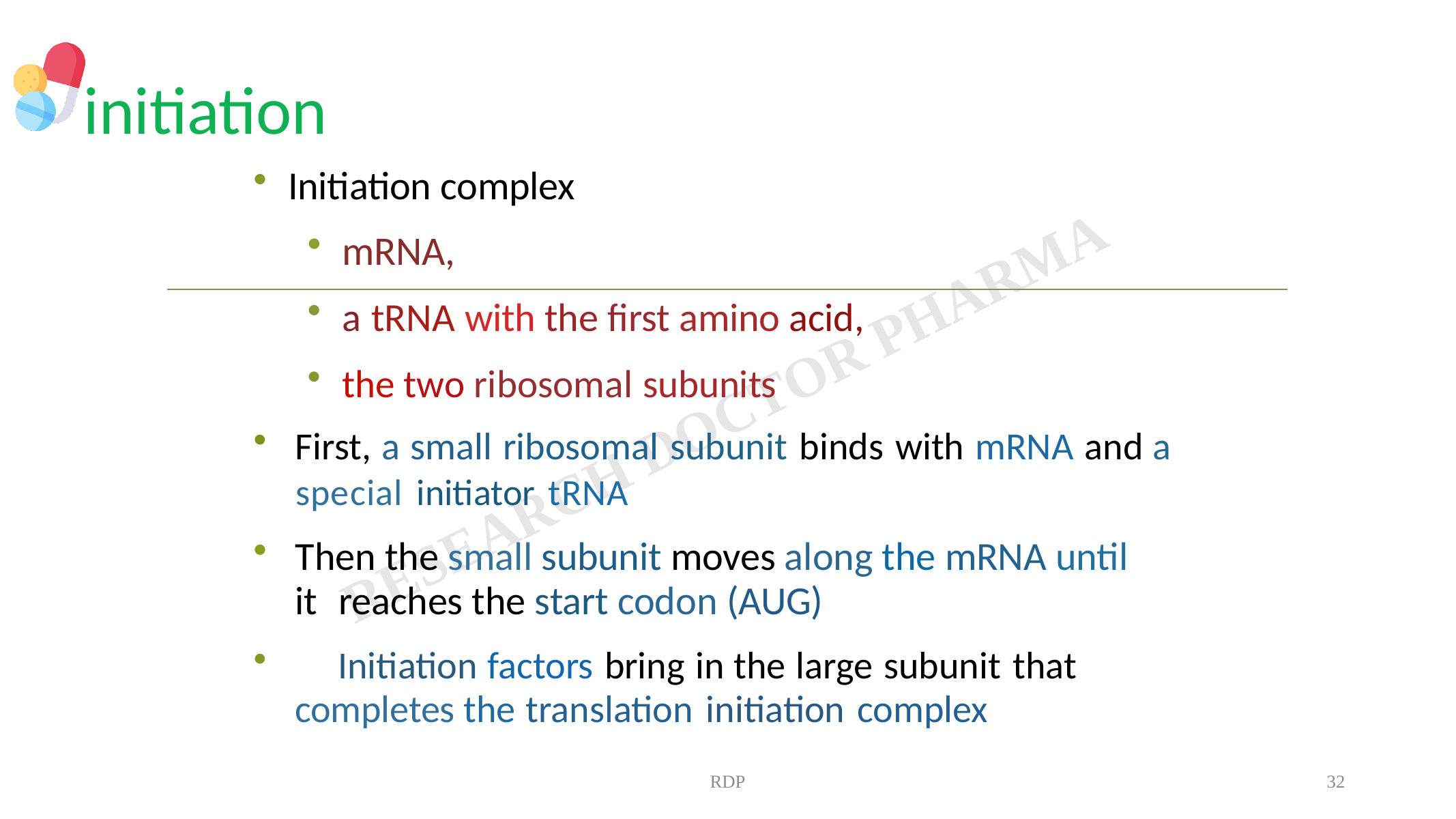

# initiation
Initiation complex
mRNA,
a tRNA with the first amino acid,
the two ribosomal subunits
First, a small ribosomal subunit binds with mRNA and a
special initiator tRNA
Then the small subunit moves along the mRNA until it 	reaches the start codon (AUG)
	Initiation factors bring in the large subunit that completes the translation initiation complex

RDP
32